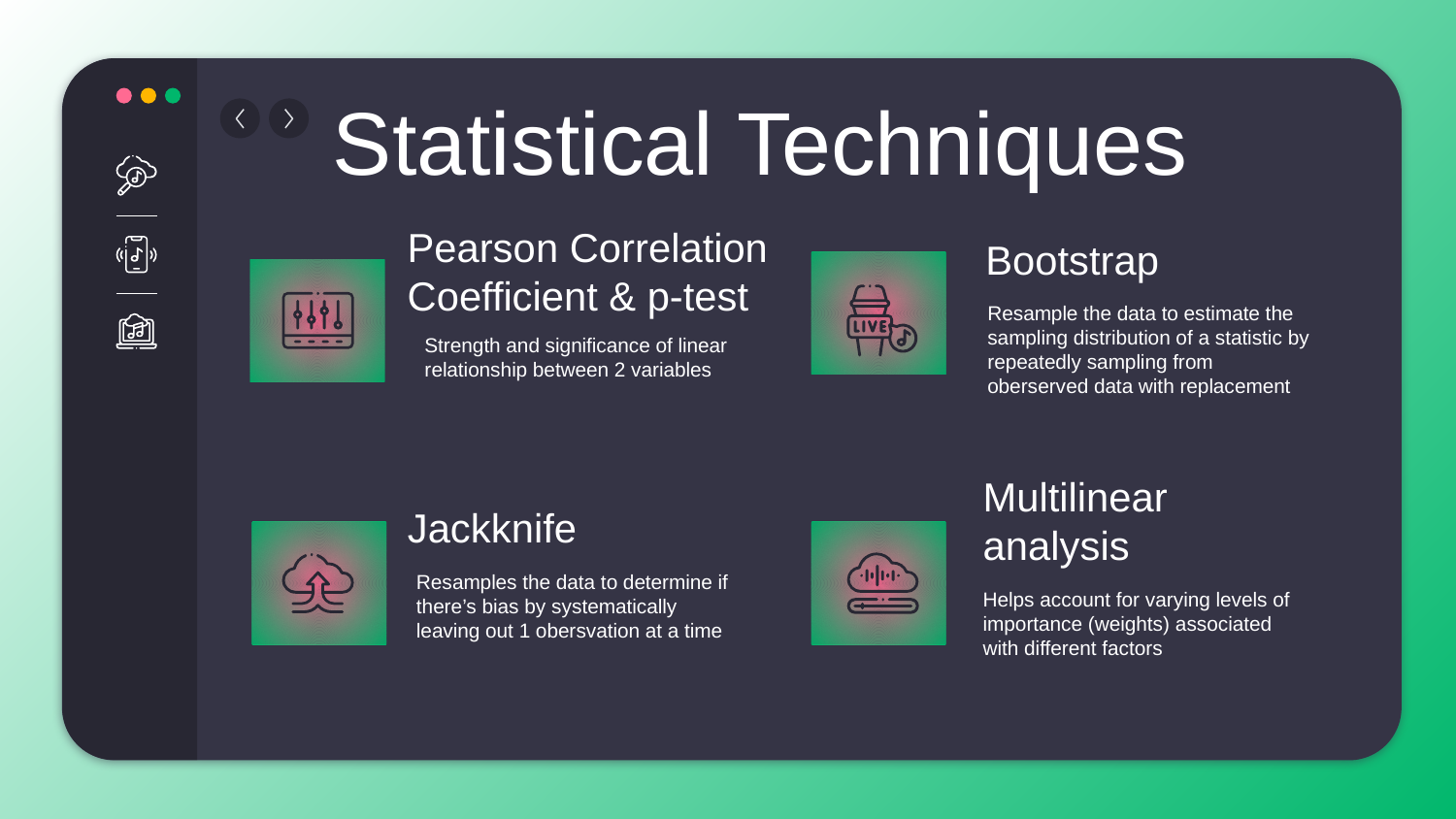

# Statistical Techniques

Pearson Correlation Coefficient & p-test
Bootstrap

Resample the data to estimate the sampling distribution of a statistic by repeatedly sampling from oberserved data with replacement
Strength and significance of linear relationship between 2 variables
Multilinear analysis
Jackknife

Resamples the data to determine if there’s bias by systematically leaving out 1 obersvation at a time
Helps account for varying levels of importance (weights) associated with different factors